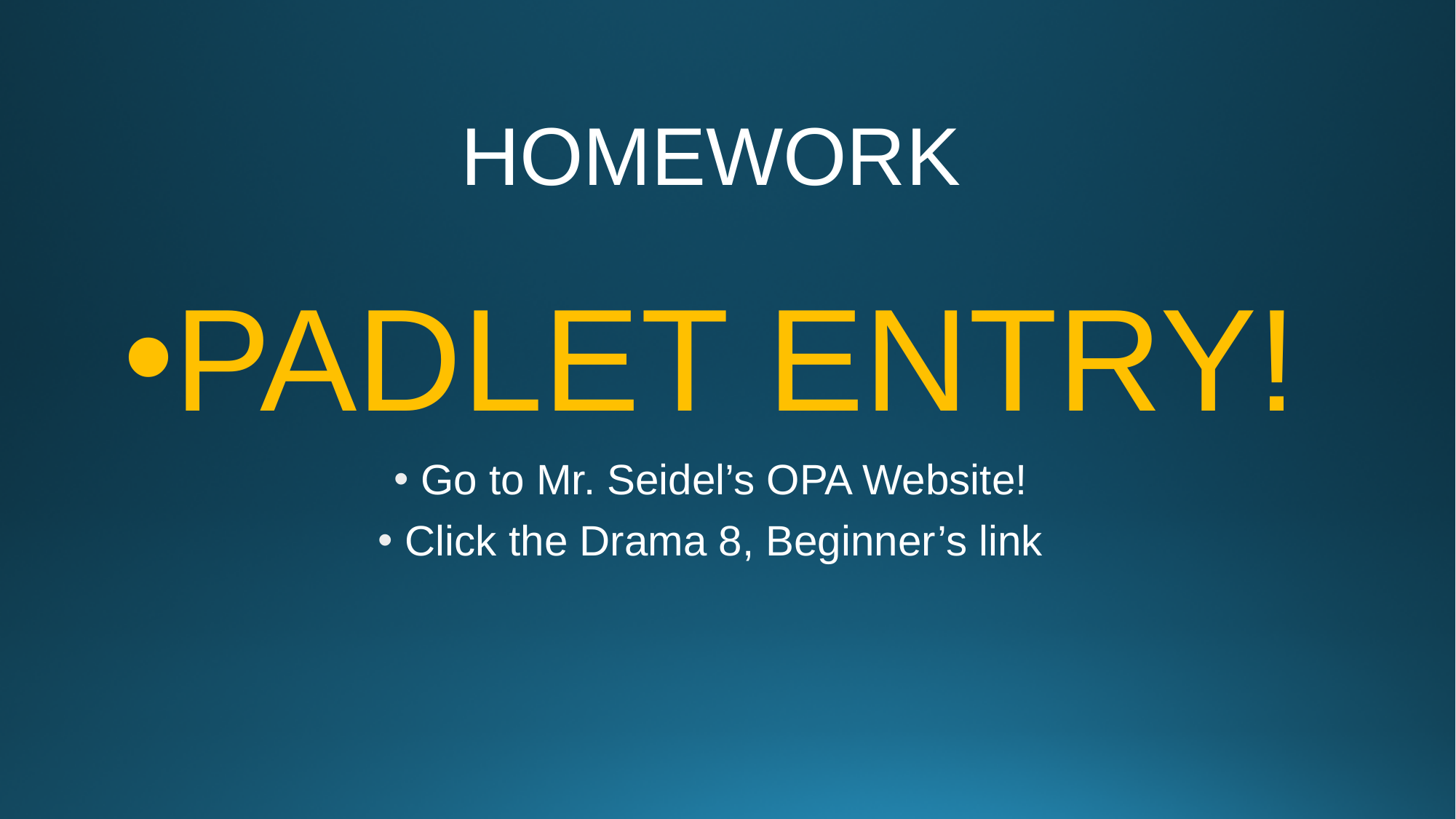

# HOMEWORK
PADLET ENTRY!
Go to Mr. Seidel’s OPA Website!
Click the Drama 8, Beginner’s link